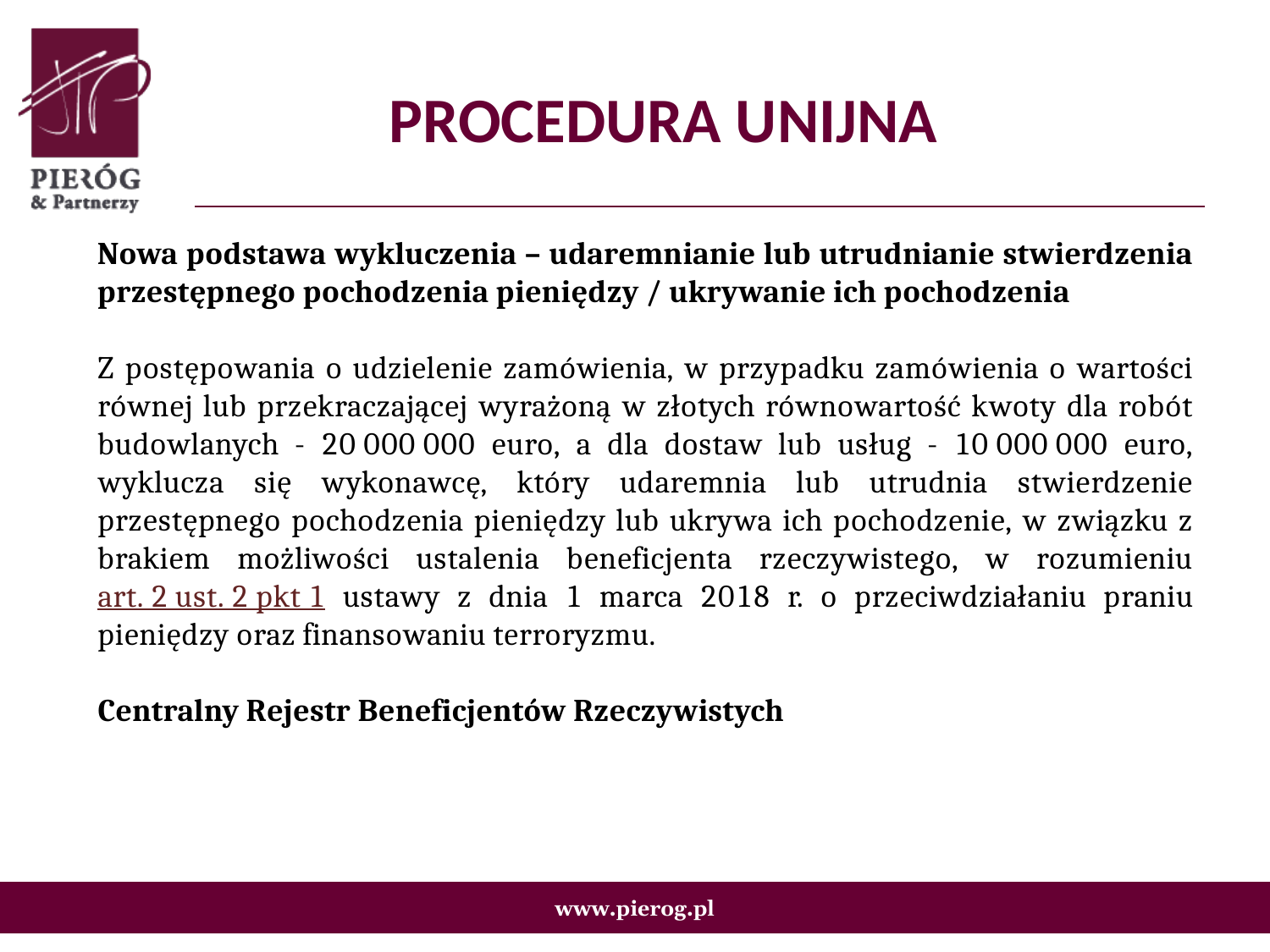

# PROCEDURA UNIJNA
Nowa podstawa wykluczenia – udaremnianie lub utrudnianie stwierdzenia przestępnego pochodzenia pieniędzy / ukrywanie ich pochodzenia
Z postępowania o udzielenie zamówienia, w przypadku zamówienia o wartości równej lub przekraczającej wyrażoną w złotych równowartość kwoty dla robót budowlanych - 20 000 000 euro, a dla dostaw lub usług - 10 000 000 euro, wyklucza się wykonawcę, który udaremnia lub utrudnia stwierdzenie przestępnego pochodzenia pieniędzy lub ukrywa ich pochodzenie, w związku z brakiem możliwości ustalenia beneficjenta rzeczywistego, w rozumieniu art. 2 ust. 2 pkt 1 ustawy z dnia 1 marca 2018 r. o przeciwdziałaniu praniu pieniędzy oraz finansowaniu terroryzmu.

Centralny Rejestr Beneficjentów Rzeczywistych